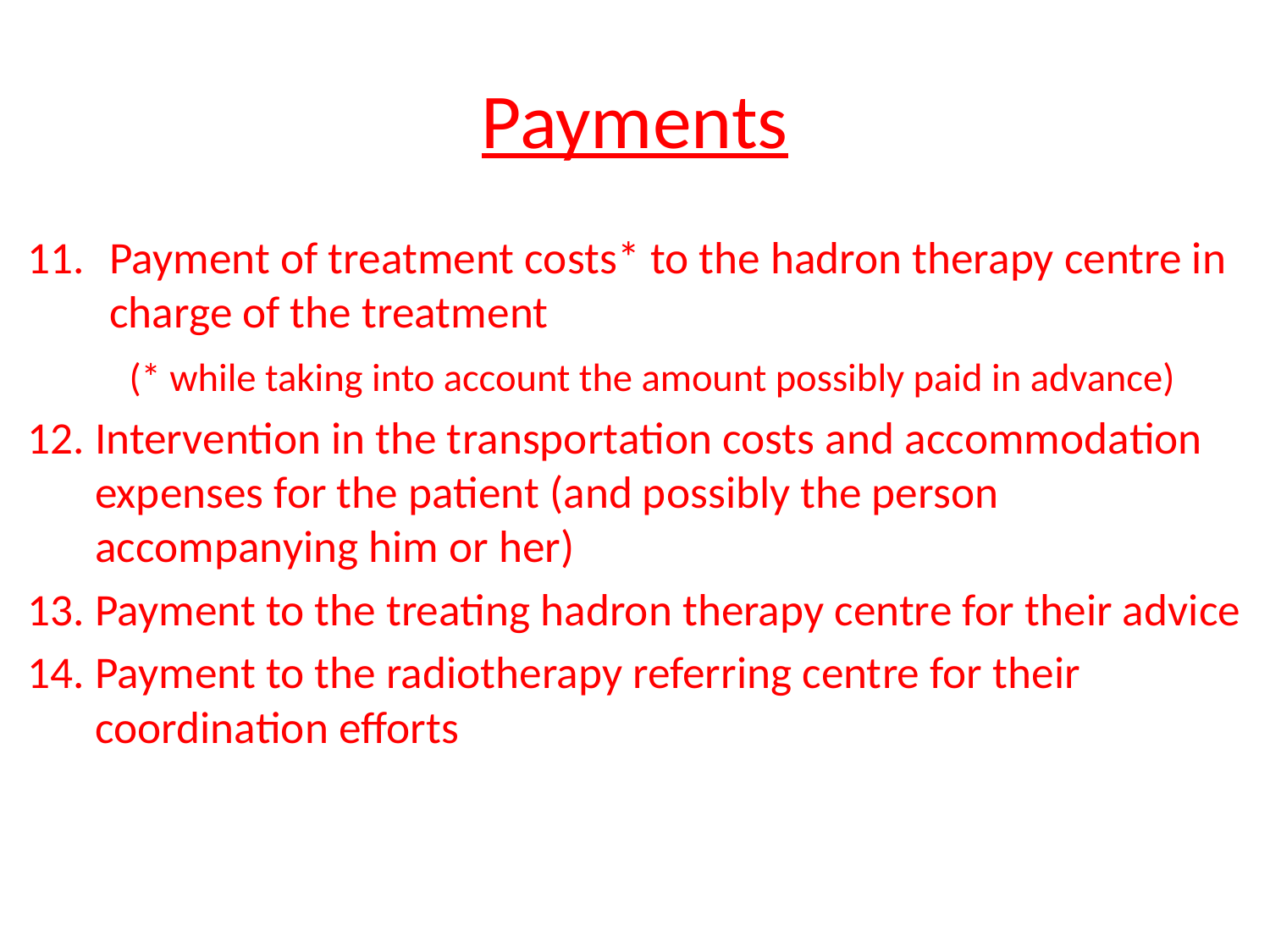

# Payments
Payment of treatment costs* to the hadron therapy centre in charge of the treatment
	(* while taking into account the amount possibly paid in advance)
Intervention in the transportation costs and accommodation expenses for the patient (and possibly the person accompanying him or her)
Payment to the treating hadron therapy centre for their advice
Payment to the radiotherapy referring centre for their coordination efforts